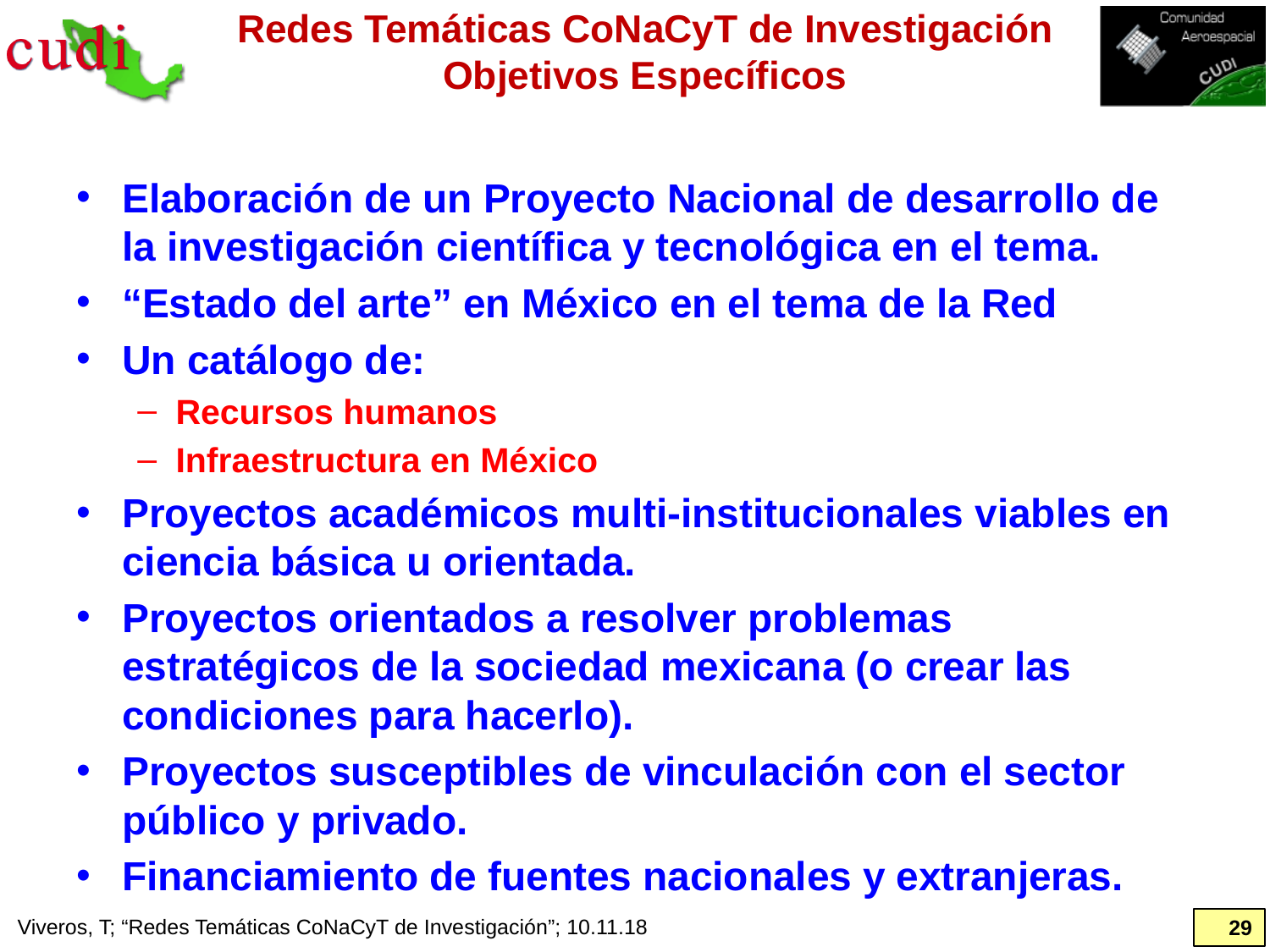

# Redes Temáticas CoNaCyT de Investigación Objetivos Específicos
Elaboración de un Proyecto Nacional de desarrollo de la investigación científica y tecnológica en el tema.
“Estado del arte” en México en el tema de la Red
Un catálogo de:
Recursos humanos
Infraestructura en México
Proyectos académicos multi-institucionales viables en ciencia básica u orientada.
Proyectos orientados a resolver problemas estratégicos de la sociedad mexicana (o crear las condiciones para hacerlo).
Proyectos susceptibles de vinculación con el sector público y privado.
Financiamiento de fuentes nacionales y extranjeras.

Viveros, T; “Redes Temáticas CoNaCyT de Investigación”; 10.11.18
29